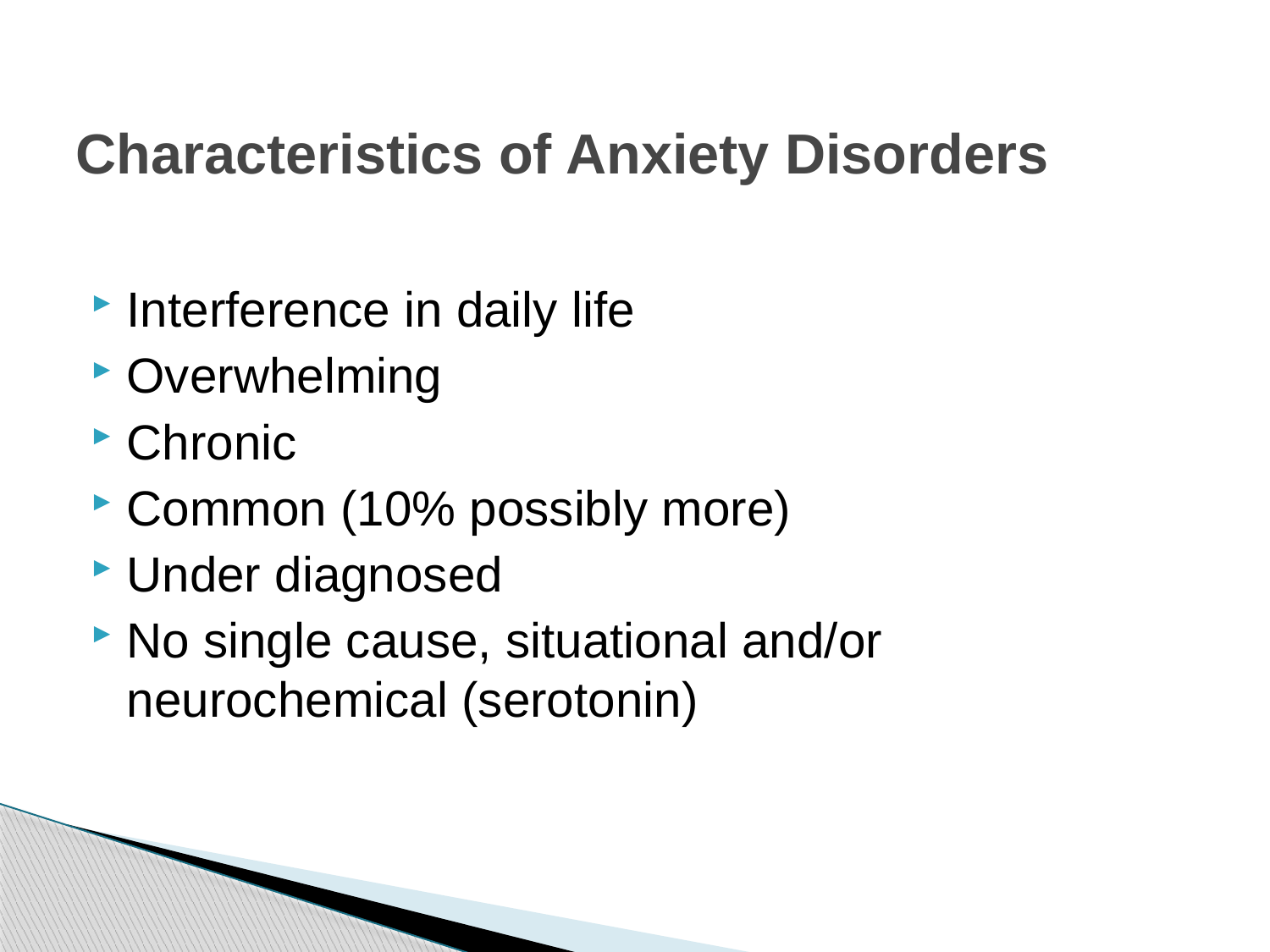

# Characteristics of Anxiety Disorders

Interference in daily life
Overwhelming
Chronic
Common (10% possibly more)
Under diagnosed
No single cause, situational and/or neurochemical (serotonin)